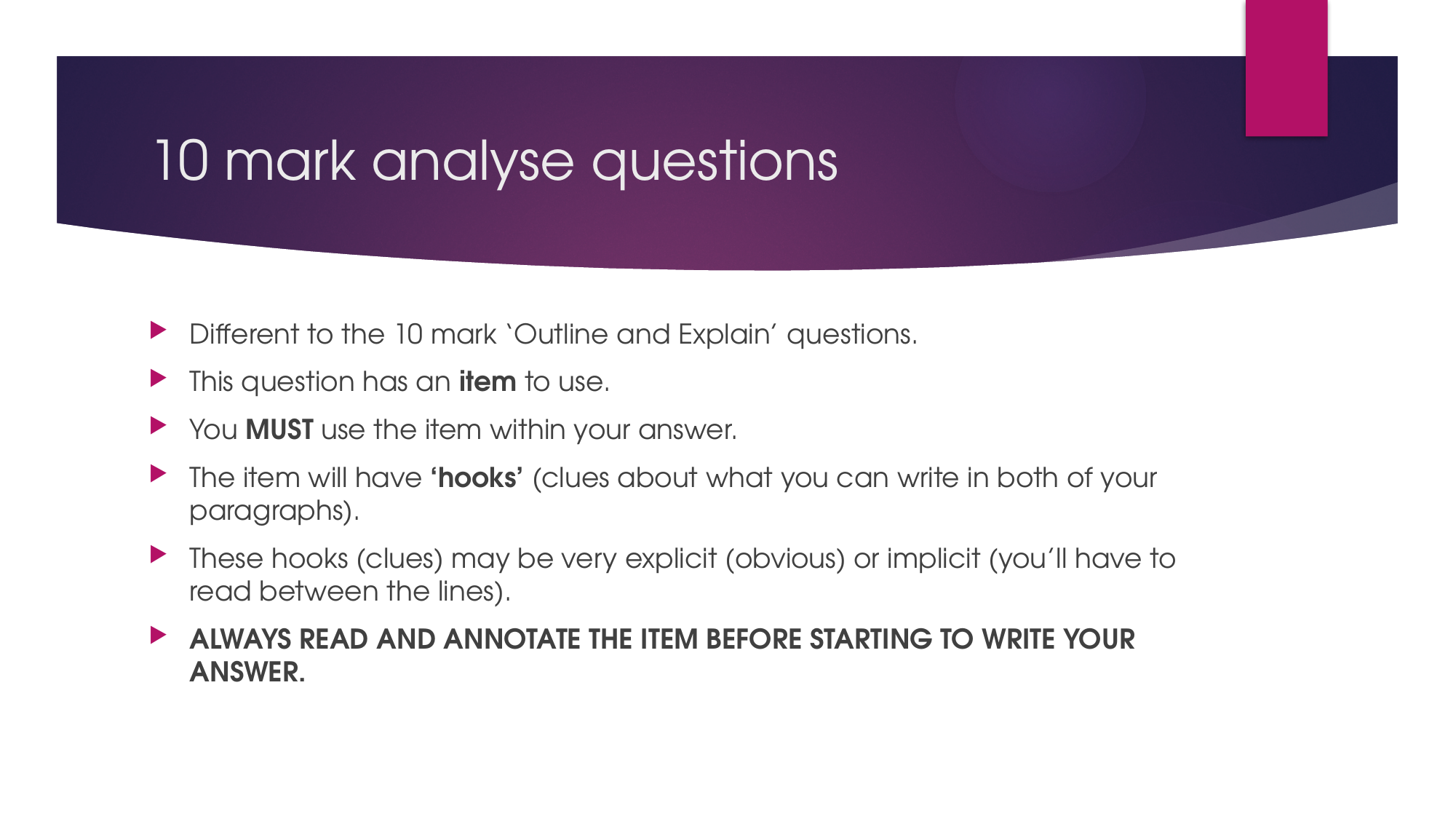

# 10 mark analyse questions
Different to the 10 mark ‘Outline and Explain’ questions.
This question has an item to use.
You MUST use the item within your answer.
The item will have ‘hooks’ (clues about what you can write in both of your paragraphs).
These hooks (clues) may be very explicit (obvious) or implicit (you’ll have to read between the lines).
ALWAYS READ AND ANNOTATE THE ITEM BEFORE STARTING TO WRITE YOUR ANSWER.